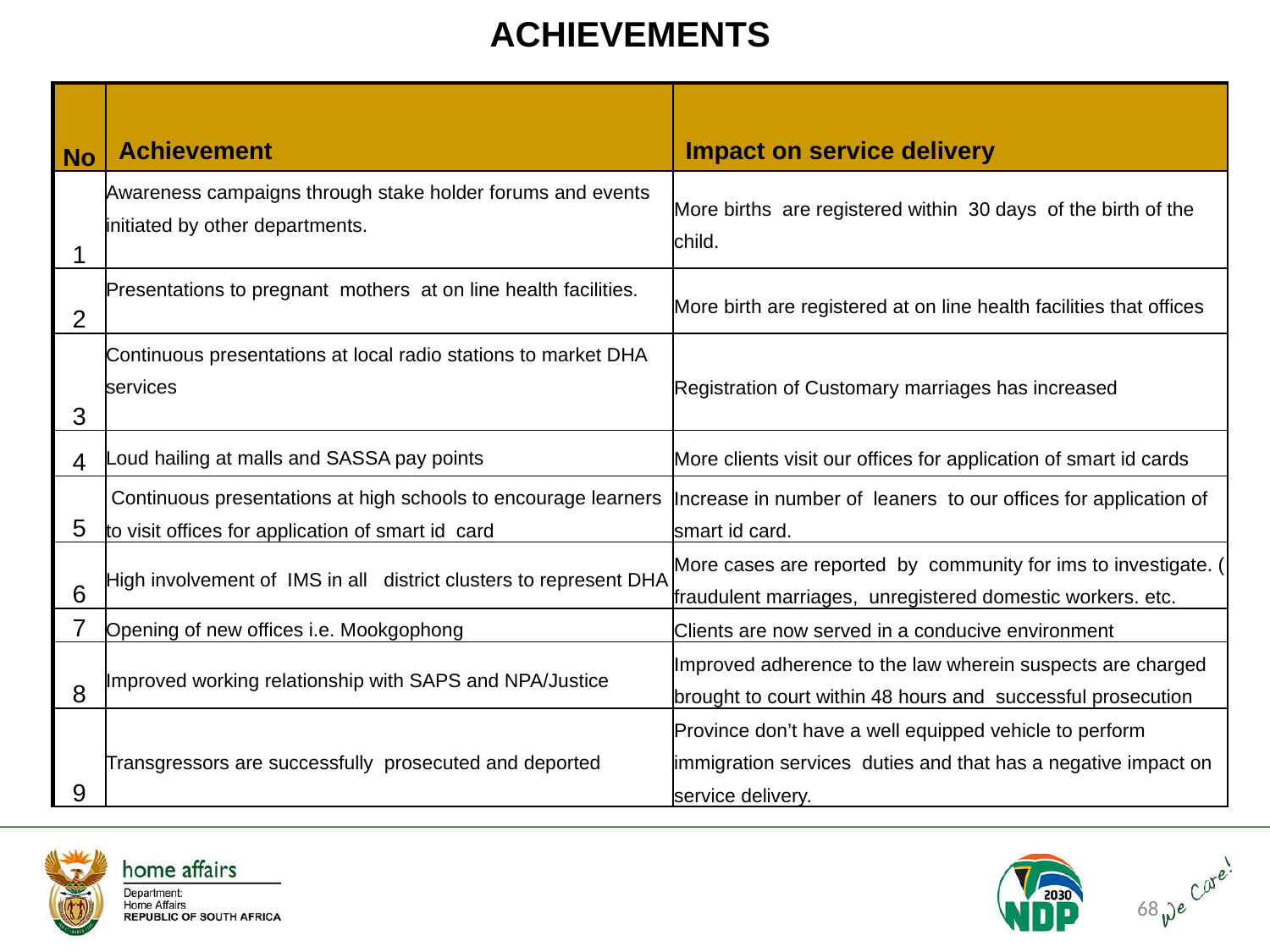

# ACHIEVEMENTS
| No | Achievement | Impact on service delivery |
| --- | --- | --- |
| 1 | Awareness campaigns through stake holder forums and events initiated by other departments. | More births are registered within 30 days of the birth of the child. |
| 2 | Presentations to pregnant mothers at on line health facilities. | More birth are registered at on line health facilities that offices |
| 3 | Continuous presentations at local radio stations to market DHA services | Registration of Customary marriages has increased |
| 4 | Loud hailing at malls and SASSA pay points | More clients visit our offices for application of smart id cards |
| 5 | Continuous presentations at high schools to encourage learners to visit offices for application of smart id card | Increase in number of leaners to our offices for application of smart id card. |
| 6 | High involvement of IMS in all district clusters to represent DHA | More cases are reported by community for ims to investigate. ( fraudulent marriages, unregistered domestic workers. etc. |
| 7 | Opening of new offices i.e. Mookgophong | Clients are now served in a conducive environment |
| 8 | Improved working relationship with SAPS and NPA/Justice | Improved adherence to the law wherein suspects are charged brought to court within 48 hours and successful prosecution |
| 9 | Transgressors are successfully prosecuted and deported | Province don’t have a well equipped vehicle to perform immigration services duties and that has a negative impact on service delivery. |
68